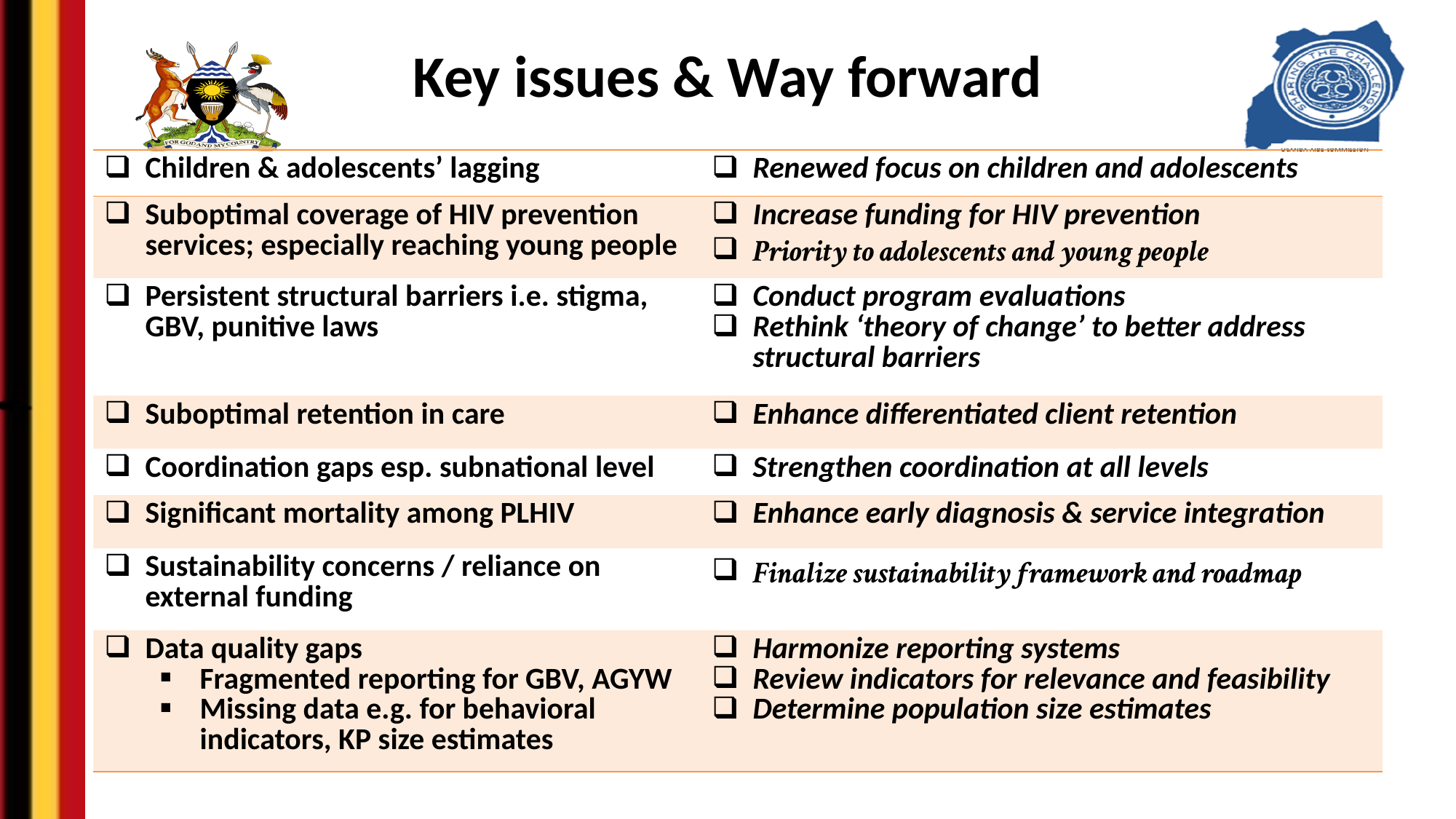

# Key issues & Way forward
| Children & adolescents’ lagging | Renewed focus on children and adolescents |
| --- | --- |
| Suboptimal coverage of HIV prevention services; especially reaching young people | Increase funding for HIV prevention Priority to adolescents and young people |
| Persistent structural barriers i.e. stigma, GBV, punitive laws | Conduct program evaluations Rethink ‘theory of change’ to better address structural barriers |
| Suboptimal retention in care | Enhance differentiated client retention |
| Coordination gaps esp. subnational level | Strengthen coordination at all levels |
| Significant mortality among PLHIV | Enhance early diagnosis & service integration |
| Sustainability concerns / reliance on external funding | Finalize sustainability framework and roadmap |
| Data quality gaps Fragmented reporting for GBV, AGYW Missing data e.g. for behavioral indicators, KP size estimates | Harmonize reporting systems Review indicators for relevance and feasibility Determine population size estimates |